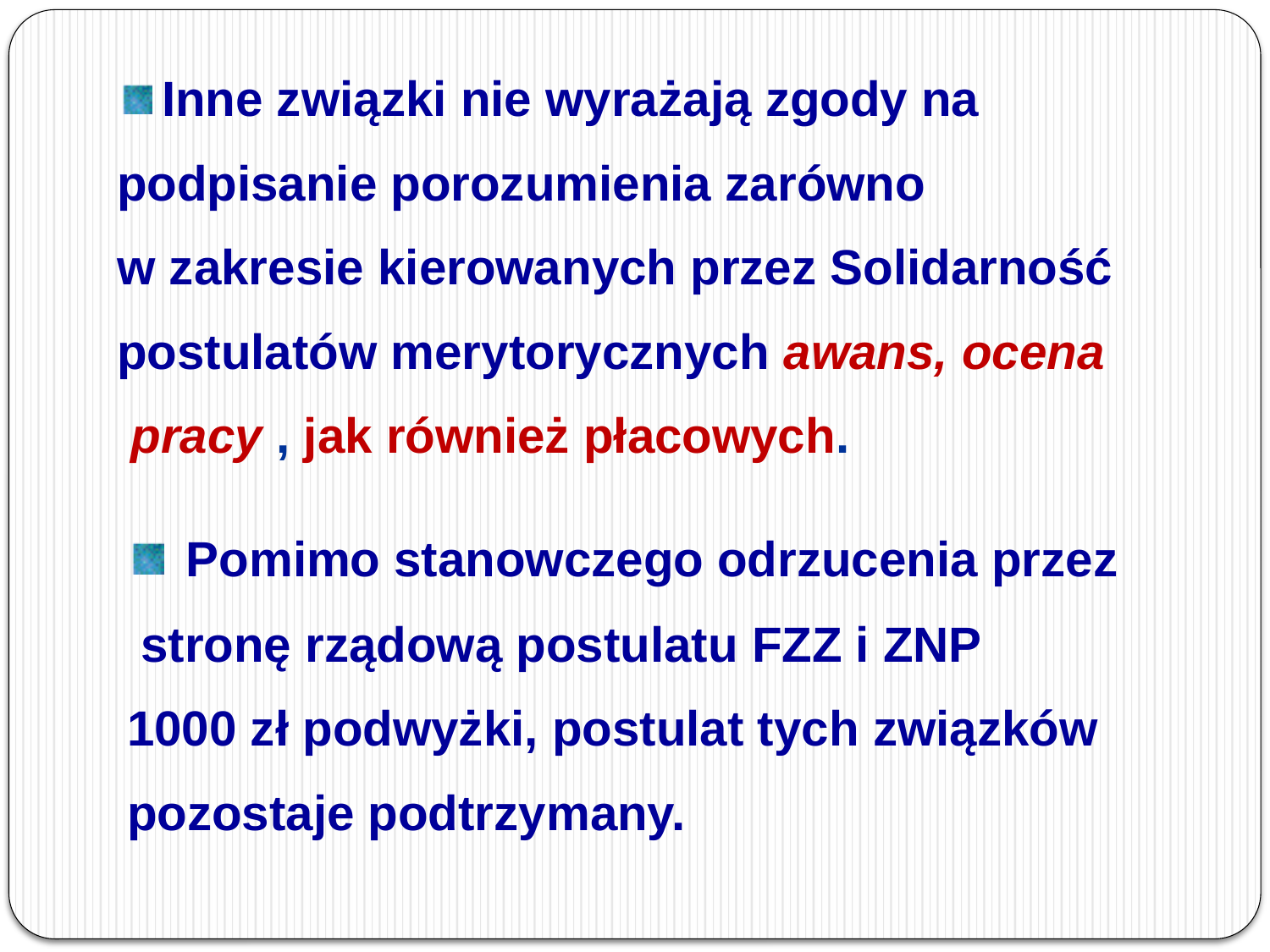

Inne związki nie wyrażają zgody na
podpisanie porozumienia zarówno
w zakresie kierowanych przez Solidarność
postulatów merytorycznych awans, ocena
 pracy , jak również płacowych.

 Pomimo stanowczego odrzucenia przez
 stronę rządową postulatu FZZ i ZNP
1000 zł podwyżki, postulat tych związków
pozostaje podtrzymany.